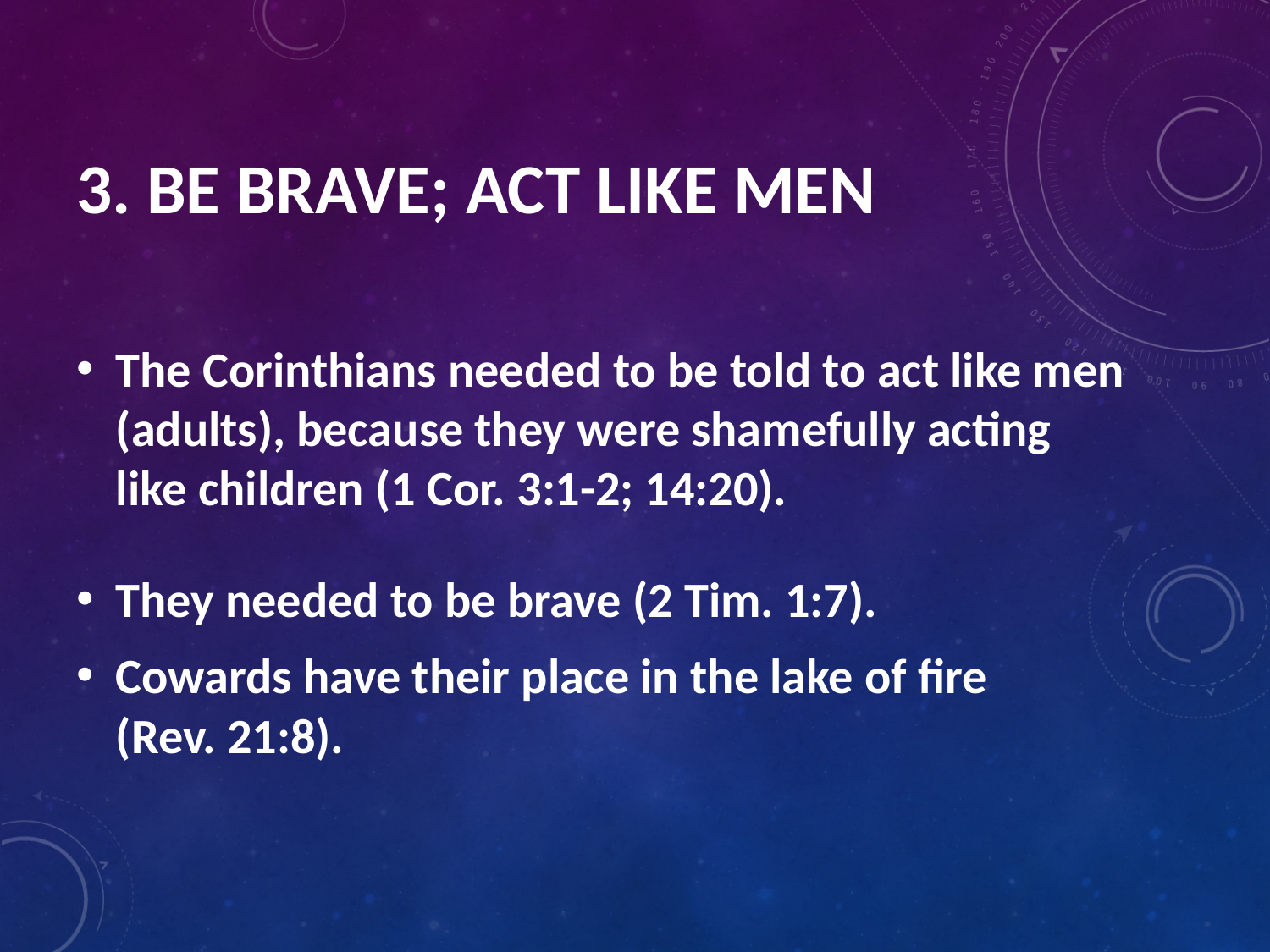

# 3. Be Brave; Act Like Men
The Corinthians needed to be told to act like men (adults), because they were shamefully acting like children (1 Cor. 3:1-2; 14:20).

They needed to be brave (2 Tim. 1:7).
Cowards have their place in the lake of fire
(Rev. 21:8).